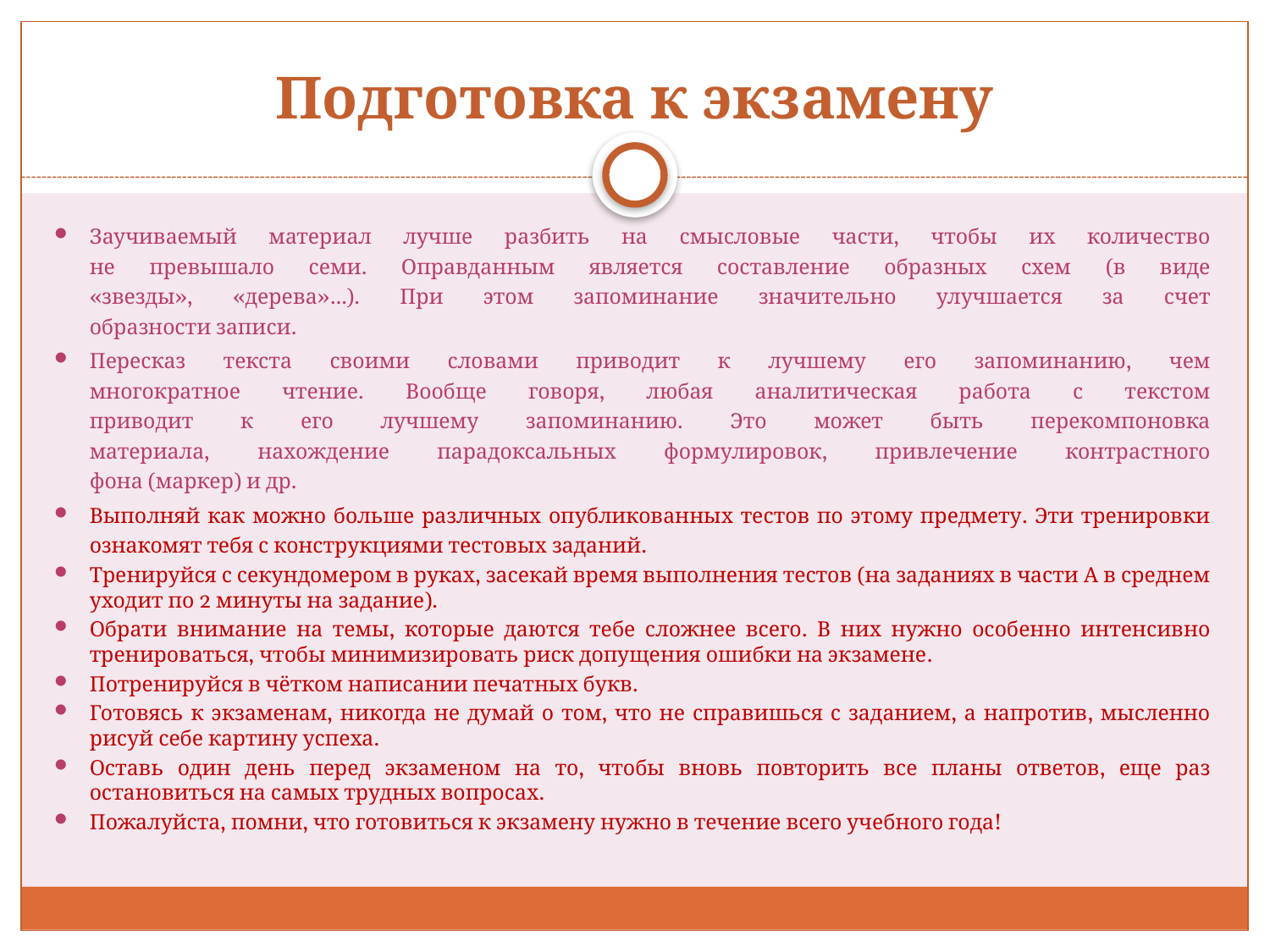

# Подготовка к экзамену
Заучиваемый материал лучше разбить на смысловые части, чтобы их количество
не превышало семи. Оправданным является составление образных схем (в виде
«звезды», «дерева»…). При этом запоминание значительно улучшается за счет
образности записи.
Пересказ текста своими словами приводит к лучшему его запоминанию, чем
многократное чтение. Вообще говоря, любая аналитическая работа с текстом
приводит к его лучшему запоминанию. Это может быть перекомпоновка
материала, нахождение парадоксальных формулировок, привлечение контрастного
фона (маркер) и др.
Выполняй как можно больше различных опубликованных тестов по этому предмету. Эти тренировки ознакомят тебя с конструкциями тестовых заданий.
Тренируйся с секундомером в руках, засекай время выполнения тестов (на заданиях в части А в среднем уходит по 2 минуты на задание).
Обрати внимание на темы, которые даются тебе сложнее всего. В них нужно особенно интенсивно тренироваться, чтобы минимизировать риск допущения ошибки на экзамене.
Потренируйся в чётком написании печатных букв.
Готовясь к экзаменам, никогда не думай о том, что не справишься с заданием, а напротив, мысленно рисуй себе картину успеха.
Оставь один день перед экзаменом на то, чтобы вновь повторить все планы ответов, еще раз остановиться на самых трудных вопросах.
Пожалуйста, помни, что готовиться к экзамену нужно в течение всего учебного года!